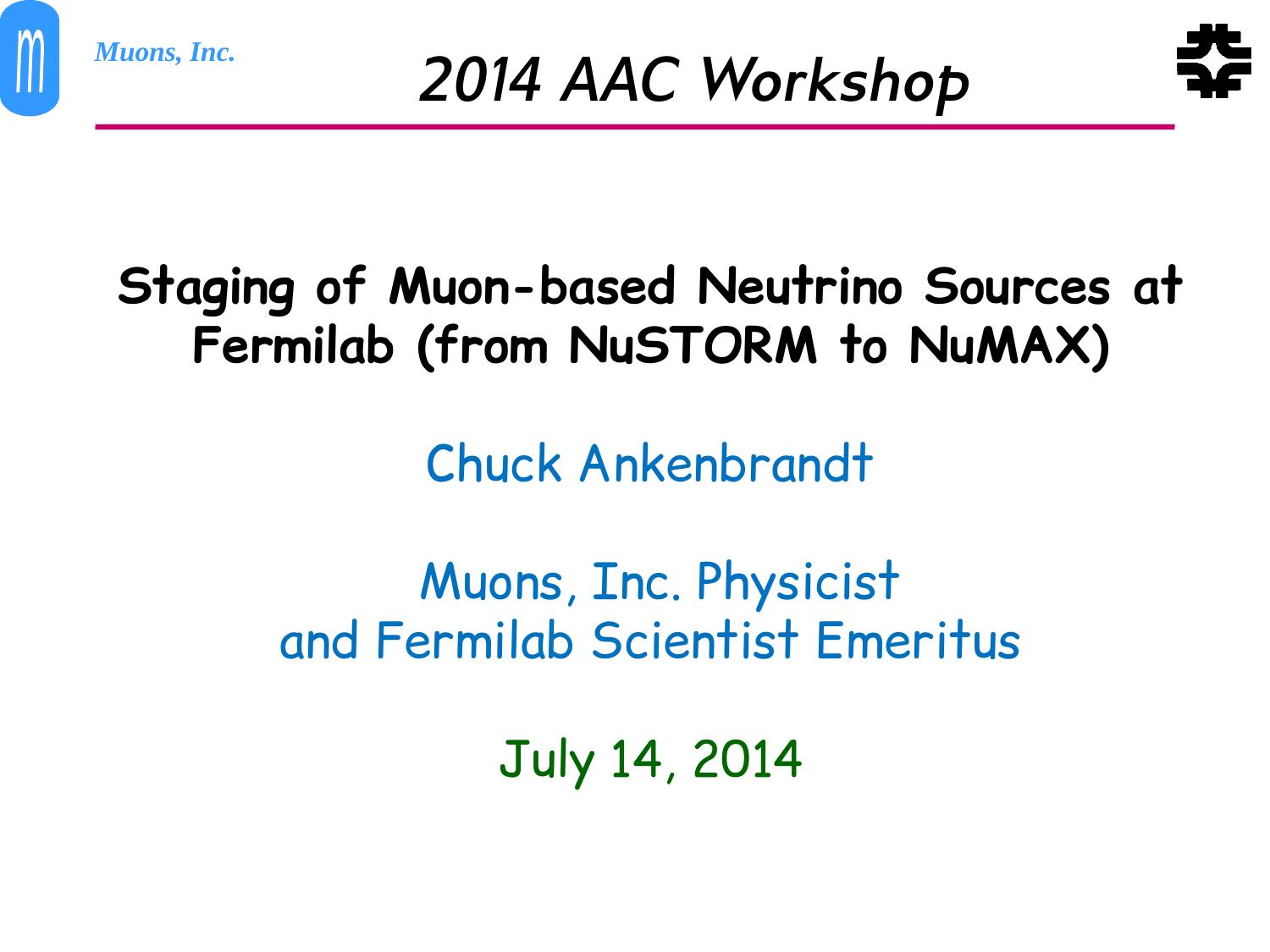

#
2014 AAC Workshop

Staging of Muon-based Neutrino Sources at Fermilab (from NuSTORM to NuMAX)

Chuck Ankenbrandt

 Muons, Inc. Physicist
and Fermilab Scientist Emeritus

July 14, 2014

July 14, 2014
Chuck Ankenbrandt, Muons, Inc.
1